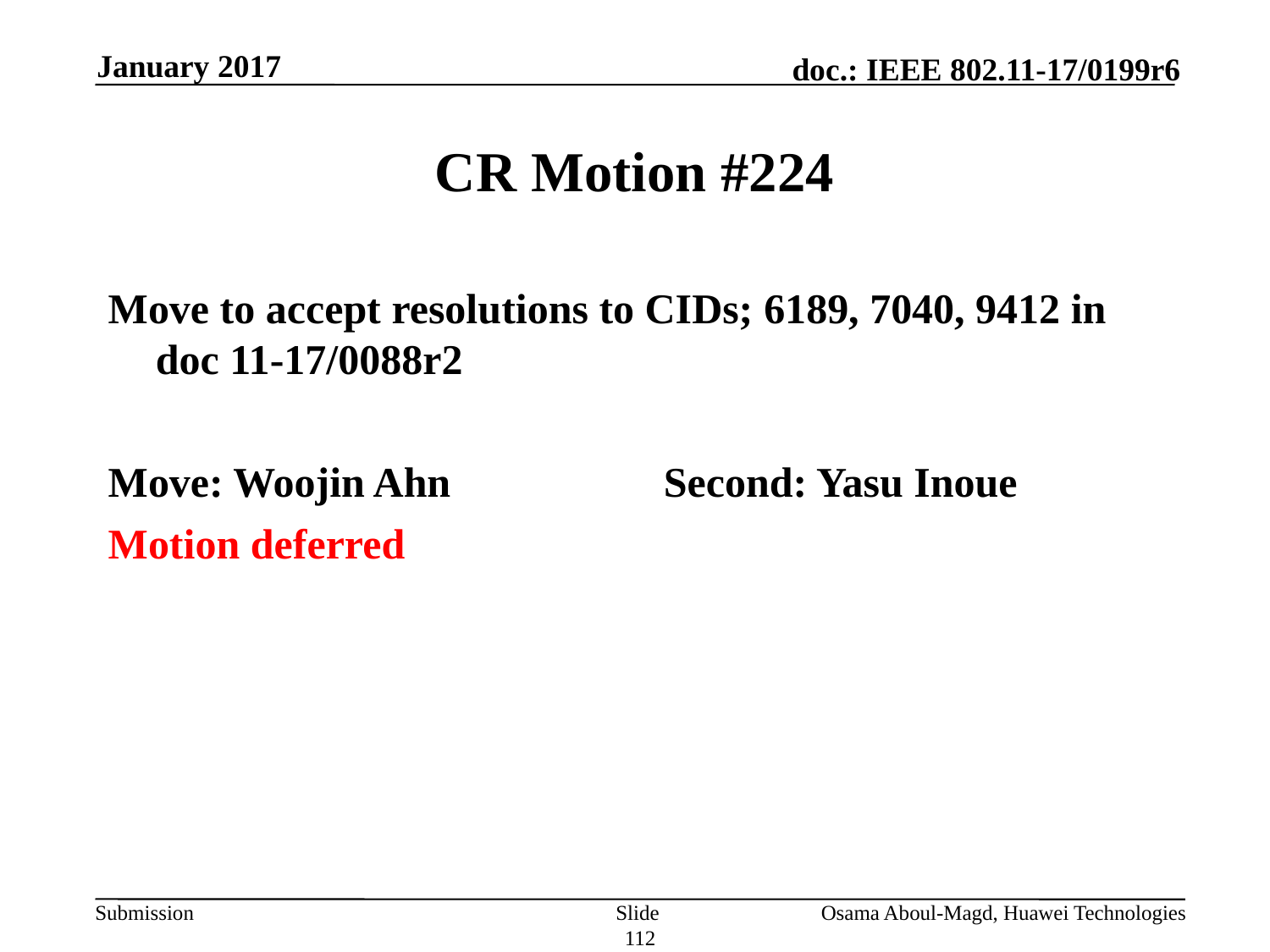

January 2017
# CR Motion #224
Move to accept resolutions to CIDs; 6189, 7040, 9412 in doc 11-17/0088r2

Move: Woojin Ahn 		Second: Yasu Inoue
Motion deferred
Slide 112
Osama Aboul-Magd, Huawei Technologies